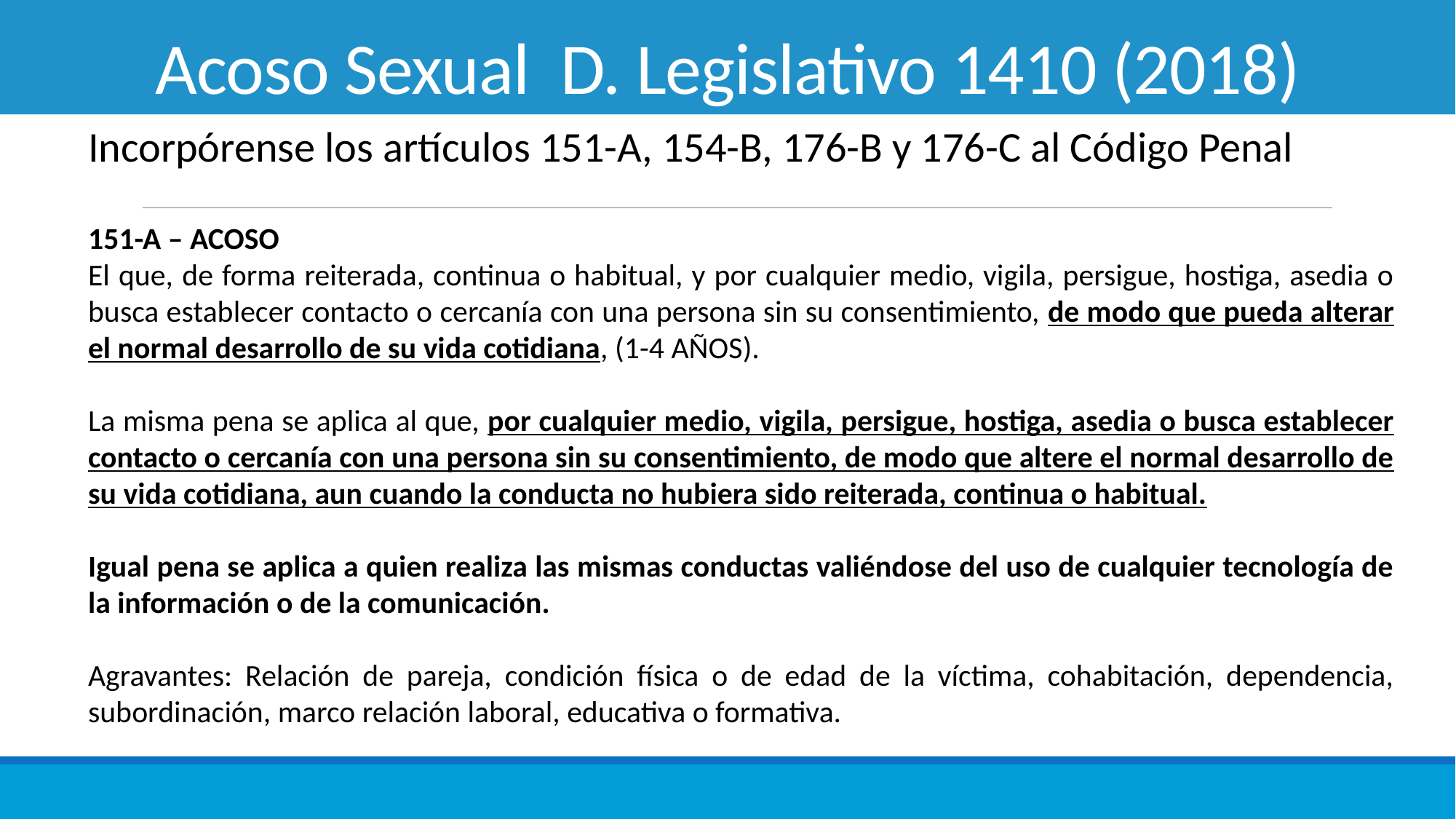

# Acoso Sexual  D. Legislativo 1410 (2018)
Incorpórense los artículos 151-A, 154-B, 176-B y 176-C al Código Penal
151-A – ACOSO
El que, de forma reiterada, continua o habitual, y por cualquier medio, vigila, persigue, hostiga, asedia o busca establecer contacto o cercanía con una persona sin su consentimiento, de modo que pueda alterar el normal desarrollo de su vida cotidiana, (1-4 AÑOS).

La misma pena se aplica al que, por cualquier medio, vigila, persigue, hostiga, asedia o busca establecer contacto o cercanía con una persona sin su consentimiento, de modo que altere el normal desarrollo de su vida cotidiana, aun cuando la conducta no hubiera sido reiterada, continua o habitual.

Igual pena se aplica a quien realiza las mismas conductas valiéndose del uso de cualquier tecnología de la información o de la comunicación.

Agravantes: Relación de pareja, condición física o de edad de la víctima, cohabitación, dependencia, subordinación, marco relación laboral, educativa o formativa.